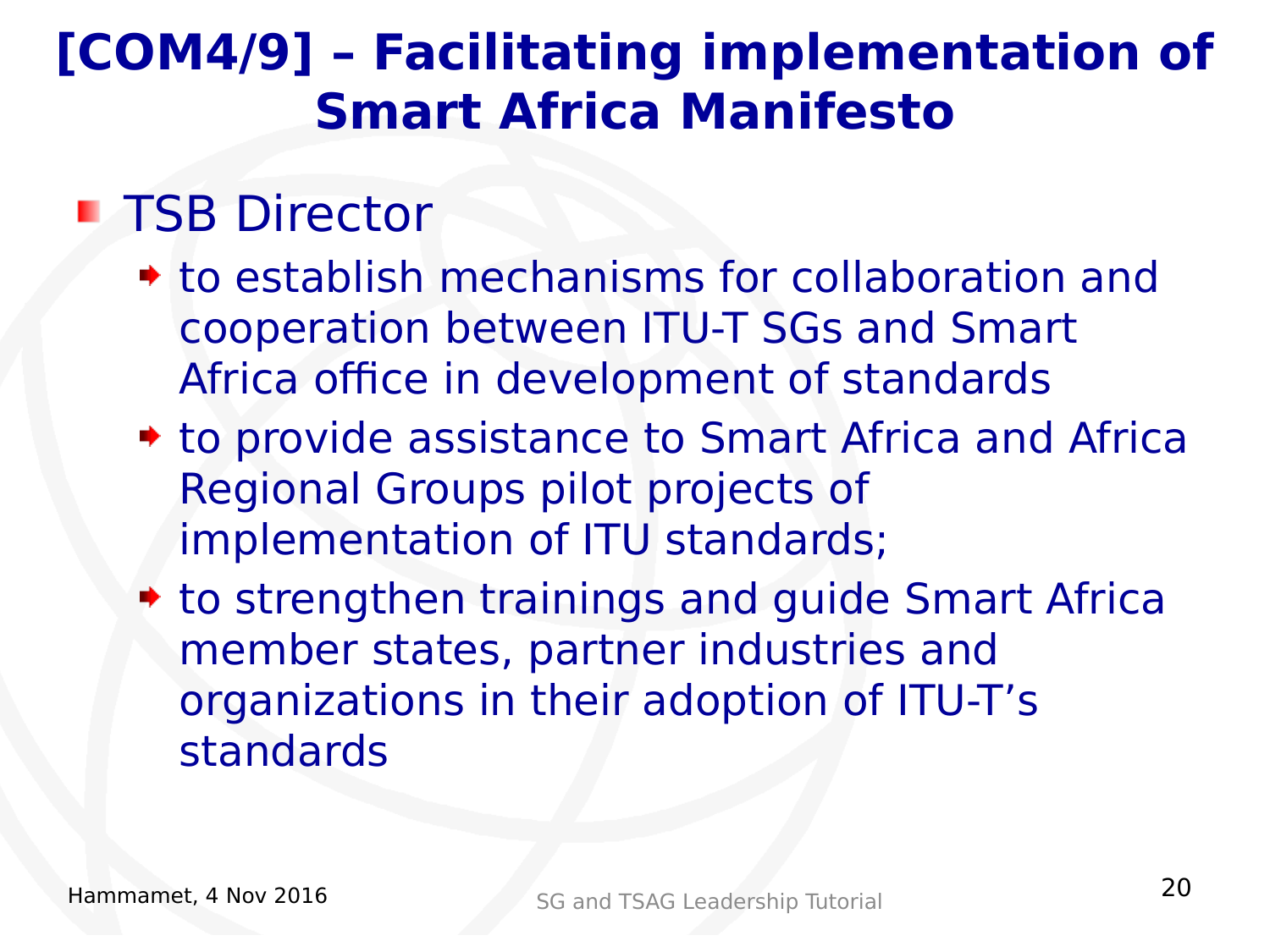

# [COM4/9] – Facilitating implementation of Smart Africa Manifesto
TSB Director
to establish mechanisms for collaboration and cooperation between ITU-T SGs and Smart Africa office in development of standards
to provide assistance to Smart Africa and Africa Regional Groups pilot projects of implementation of ITU standards;
to strengthen trainings and guide Smart Africa member states, partner industries and organizations in their adoption of ITU-T’s standards

20
Hammamet, 4 Nov 2016
SG and TSAG Leadership Tutorial